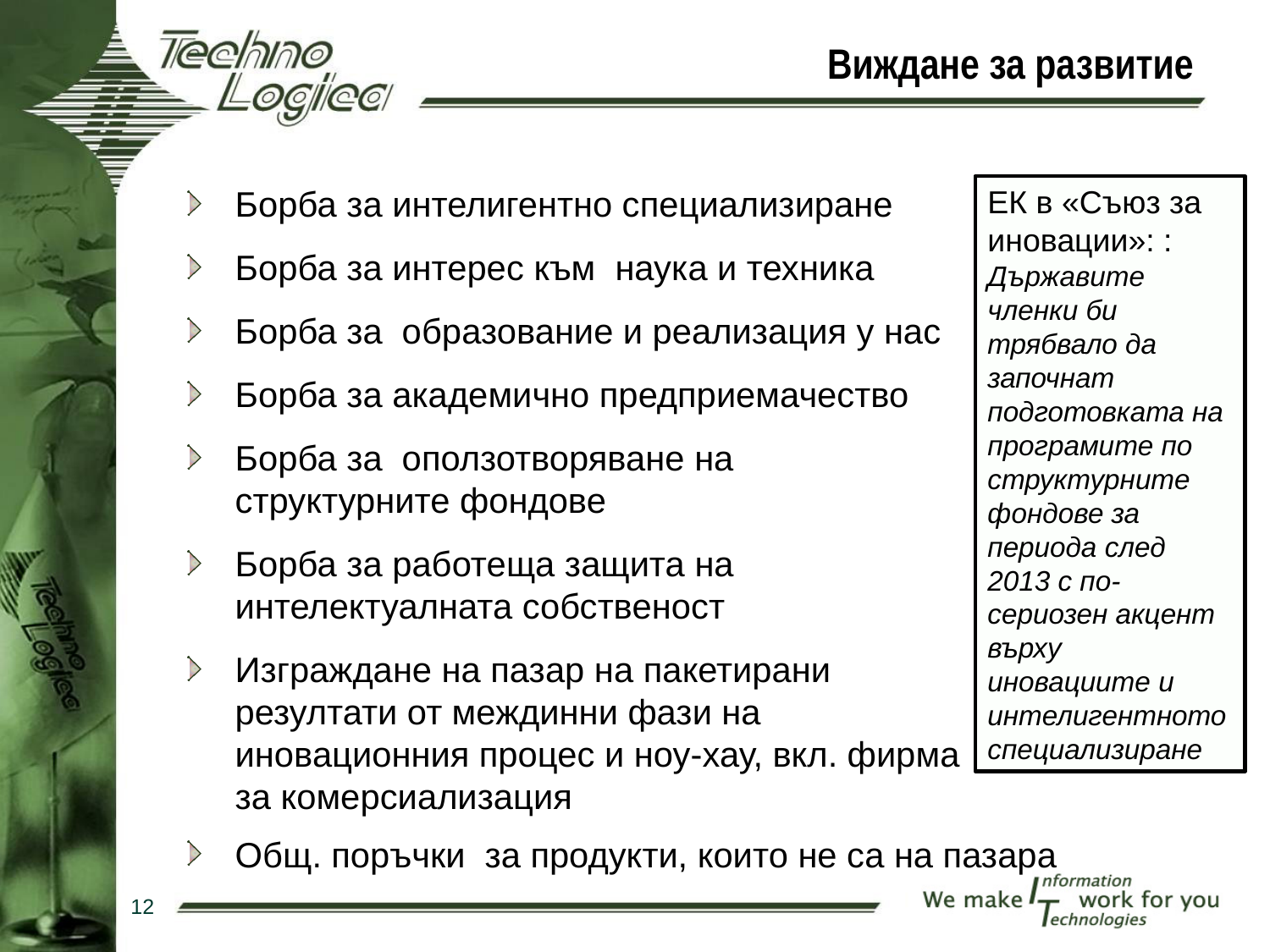

Виждане за развитие
Борба за интелигентно специализиране
Борба за интерес към  наука и техника
Борба за  образование и реализация у нас
Борба за академично предприемачество
Борба за  оползотворяване на  структурните фондове
Борба за работеща защита на интелектуалната собственост
Изграждане на пазар на пакетирани резултати от междинни фази на иновационния процес и ноу-хау, вкл. фирма за комерсиализация
ЕК в «Съюз за иновации»: : Държавите членки би трябвало да започнат подготовката на програмите по структурните фондове за периода след 2013 с по-сериозен акцент върху иновациите и интелигентното специализиране
Общ. поръчки  за продукти, които не са на пазара